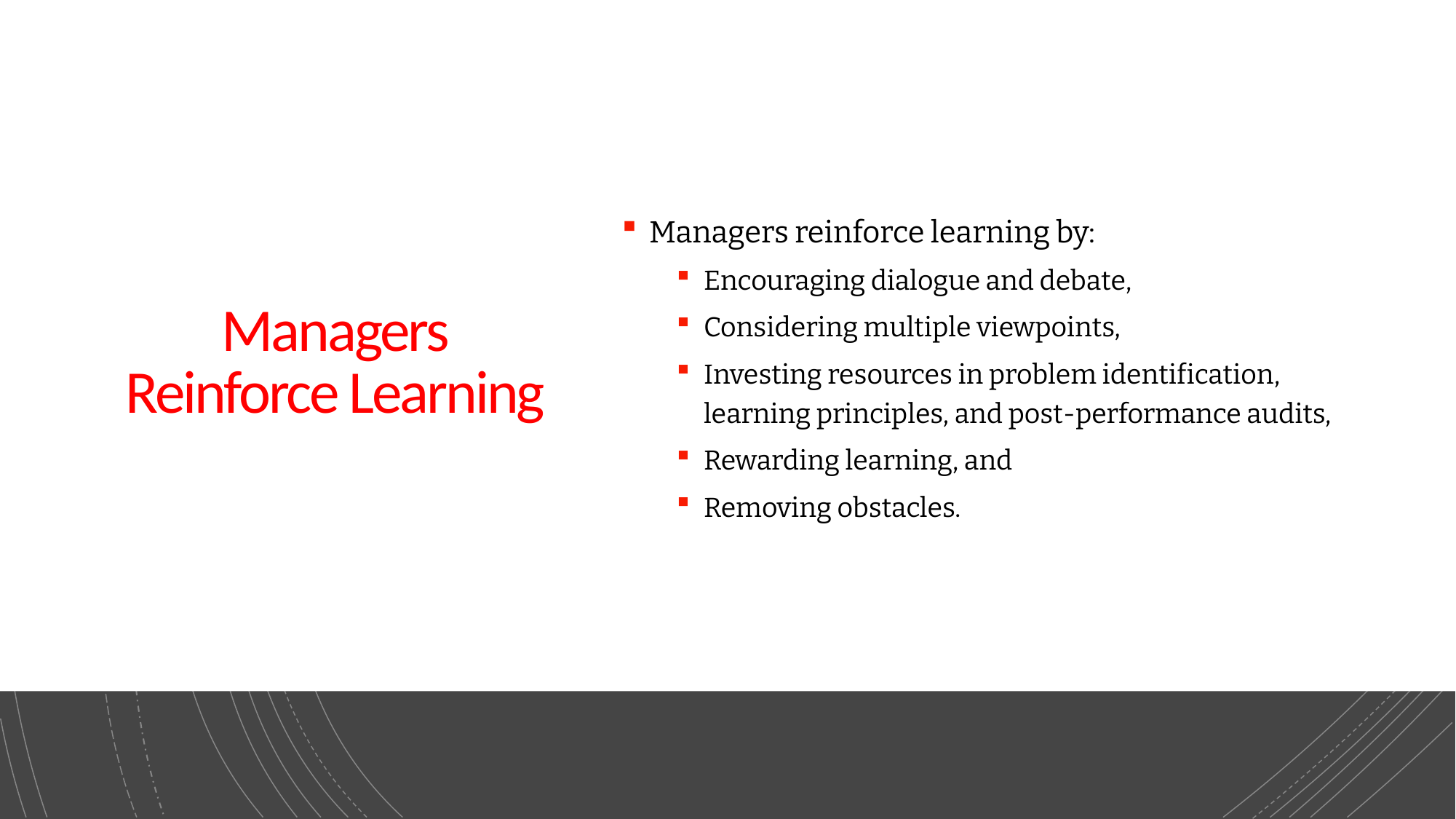

# Managers Reinforce Learning
Managers reinforce learning by:
Encouraging dialogue and debate,
Considering multiple viewpoints,
Investing resources in problem identification, learning principles, and post-performance audits,
Rewarding learning, and
Removing obstacles.